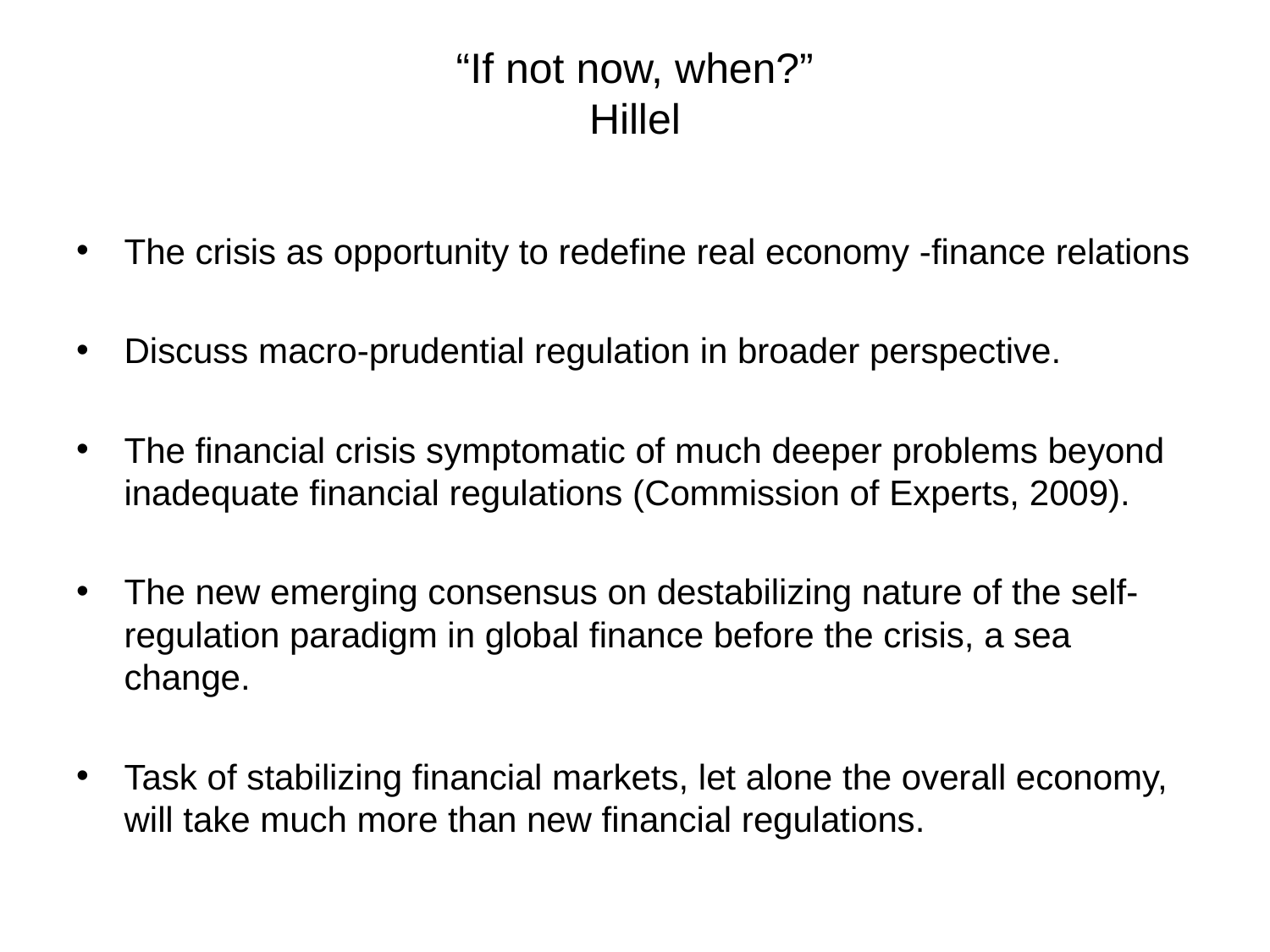

# “If not now, when?” Hillel
The crisis as opportunity to redefine real economy -finance relations

Discuss macro-prudential regulation in broader perspective.

The financial crisis symptomatic of much deeper problems beyond inadequate financial regulations (Commission of Experts, 2009).

The new emerging consensus on destabilizing nature of the self-regulation paradigm in global finance before the crisis, a sea change.

Task of stabilizing financial markets, let alone the overall economy, will take much more than new financial regulations.